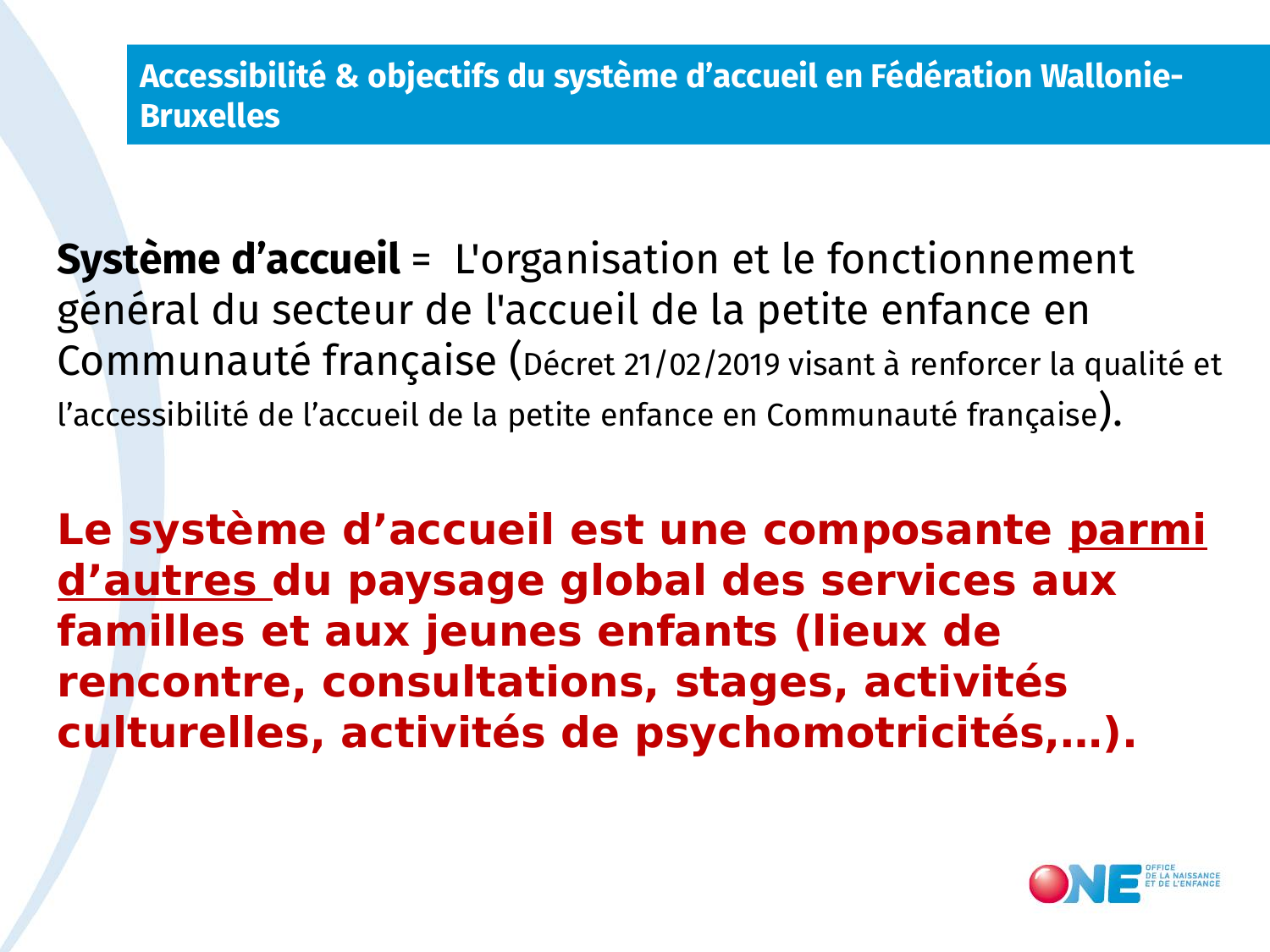

# Accessibilité & objectifs du système d’accueil en Fédération Wallonie-Bruxelles

Système d’accueil =  L'organisation et le fonctionnement général du secteur de l'accueil de la petite enfance en Communauté française (Décret 21/02/2019 visant à renforcer la qualité et l’accessibilité de l’accueil de la petite enfance en Communauté française).

Le système d’accueil est une composante parmi d’autres du paysage global des services aux familles et aux jeunes enfants (lieux de rencontre, consultations, stages, activités culturelles, activités de psychomotricités,…).